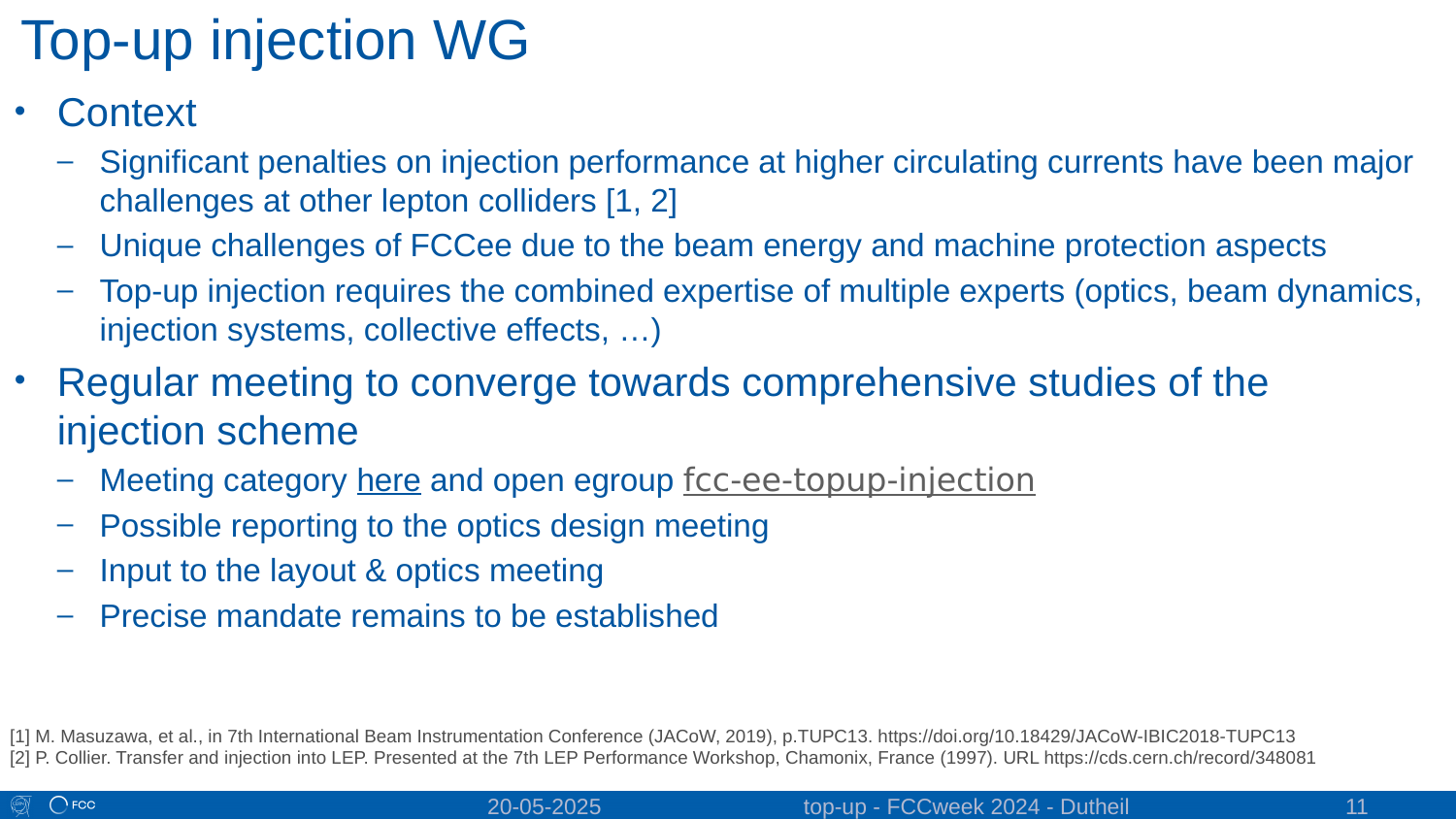

# Top-up injection WG
Context
Significant penalties on injection performance at higher circulating currents have been major challenges at other lepton colliders [1, 2]
Unique challenges of FCCee due to the beam energy and machine protection aspects
Top-up injection requires the combined expertise of multiple experts (optics, beam dynamics, injection systems, collective effects, …)
Regular meeting to converge towards comprehensive studies of the injection scheme
Meeting category here and open egroup fcc-ee-topup-injection
Possible reporting to the optics design meeting
Input to the layout & optics meeting
Precise mandate remains to be established

[1] M. Masuzawa, et al., in 7th International Beam Instrumentation Conference (JACoW, 2019), p.TUPC13. https://doi.org/10.18429/JACoW-IBIC2018-TUPC13
[2] P. Collier. Transfer and injection into LEP. Presented at the 7th LEP Performance Workshop, Chamonix, France (1997). URL https://cds.cern.ch/record/348081
11
20-05-2025
top-up - FCCweek 2024 - Dutheil